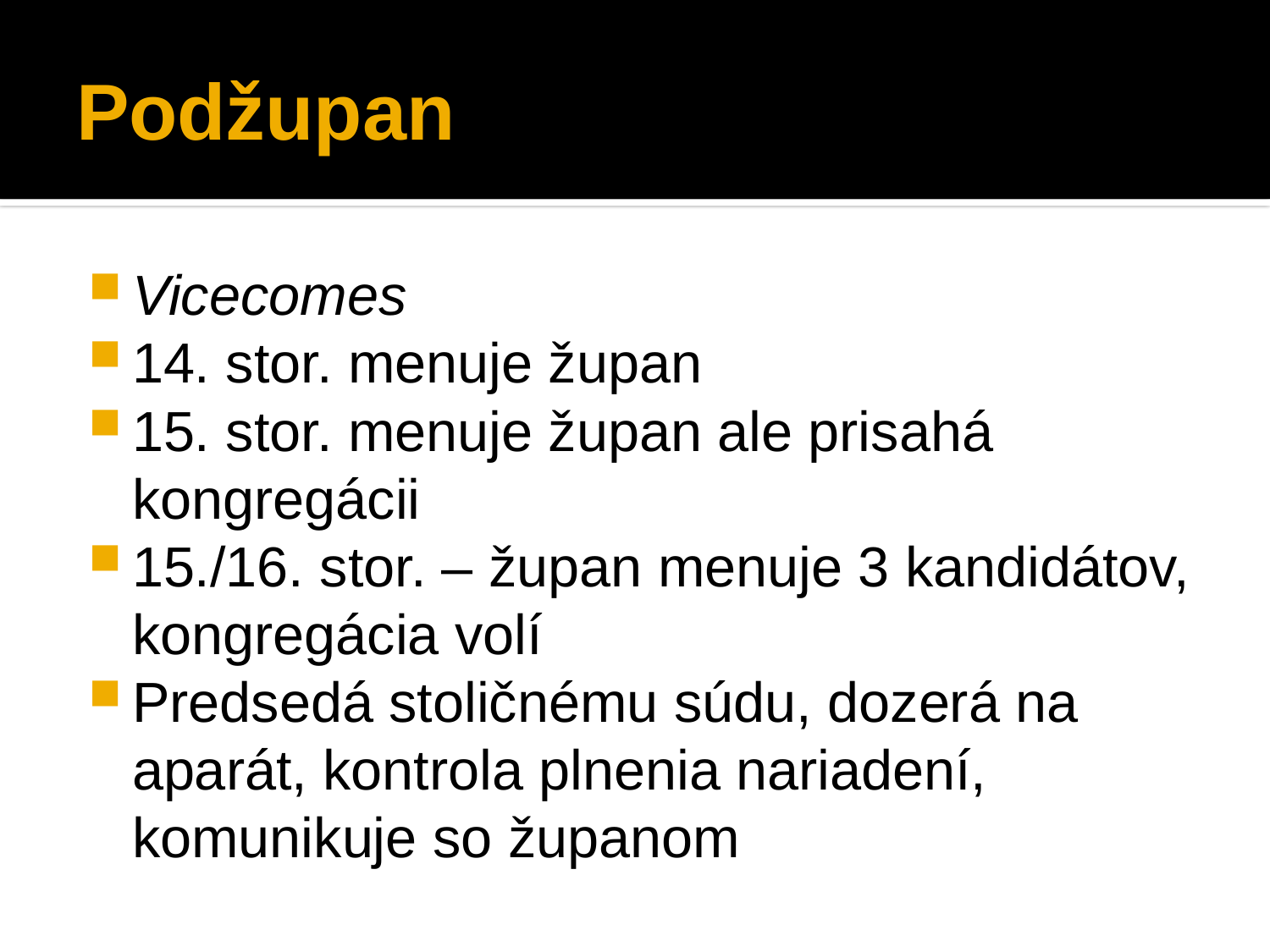

# Podžupan
Vicecomes
14. stor. menuje župan
15. stor. menuje župan ale prisahá kongregácii
15./16. stor. – župan menuje 3 kandidátov, kongregácia volí
Predsedá stoličnému súdu, dozerá na aparát, kontrola plnenia nariadení, komunikuje so županom